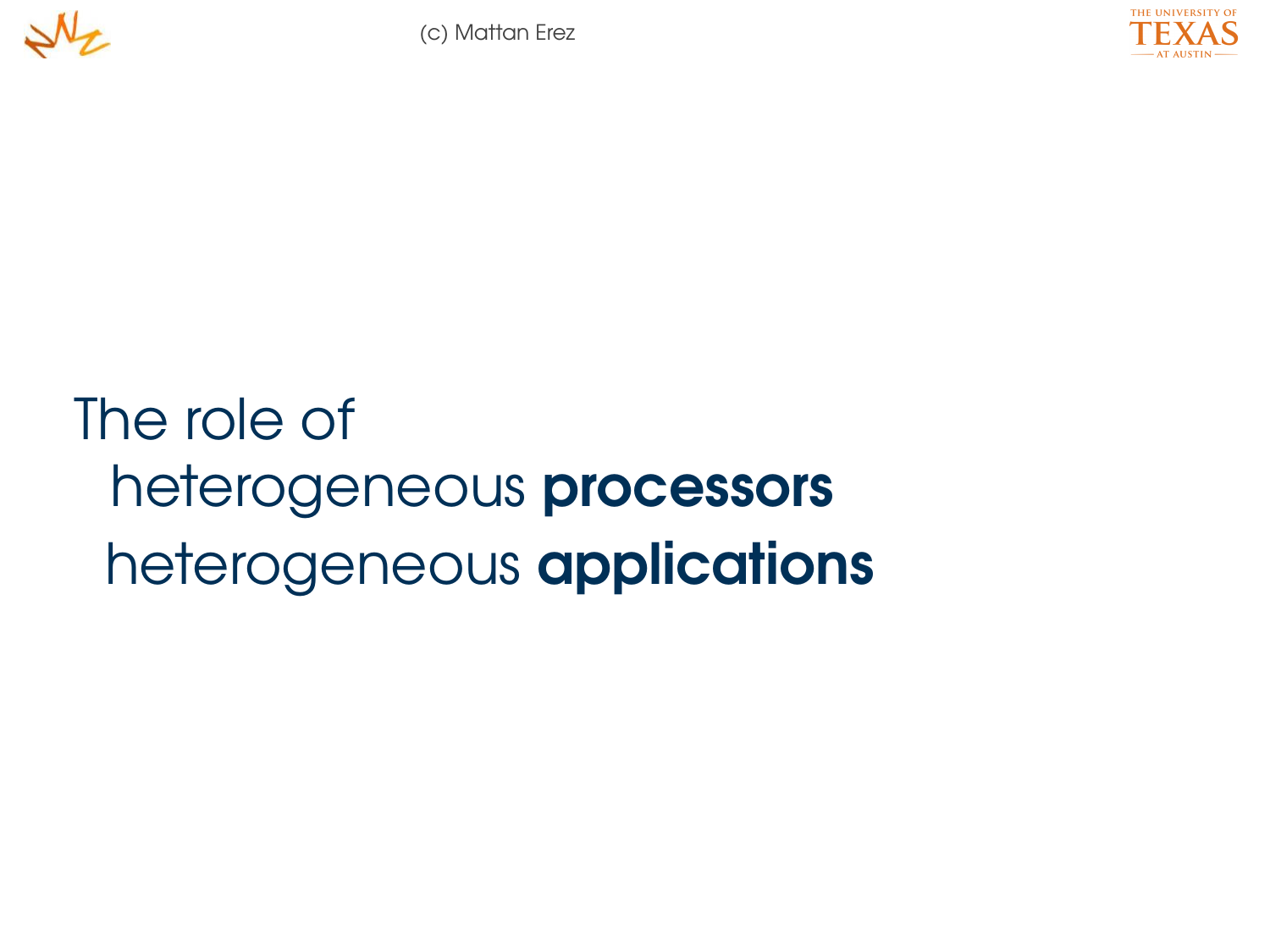

(c) Mattan Erez
The role of
   heterogeneous processors
  heterogeneous applications